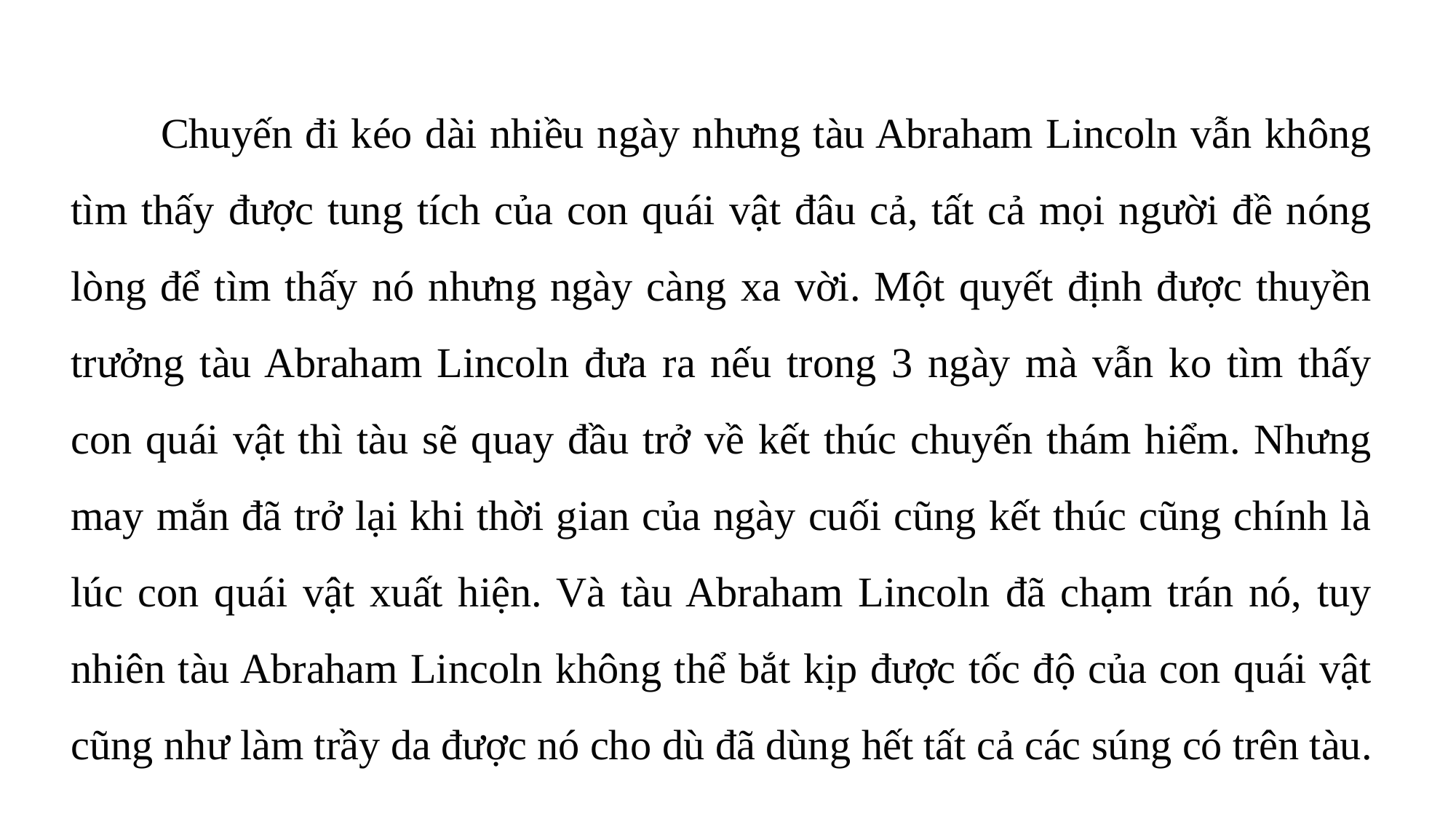

Chuyến đi kéo dài nhiều ngày nhưng tàu Abraham Lincoln vẫn không tìm thấy được tung tích của con quái vật đâu cả, tất cả mọi người đề nóng lòng để tìm thấy nó nhưng ngày càng xa vời. Một quyết định được thuyền trưởng tàu Abraham Lincoln đưa ra nếu trong 3 ngày mà vẫn ko tìm thấy con quái vật thì tàu sẽ quay đầu trở về kết thúc chuyến thám hiểm. Nhưng may mắn đã trở lại khi thời gian của ngày cuối cũng kết thúc cũng chính là lúc con quái vật xuất hiện. Và tàu Abraham Lincoln đã chạm trán nó, tuy nhiên tàu Abraham Lincoln không thể bắt kịp được tốc độ của con quái vật cũng như làm trầy da được nó cho dù đã dùng hết tất cả các súng có trên tàu.